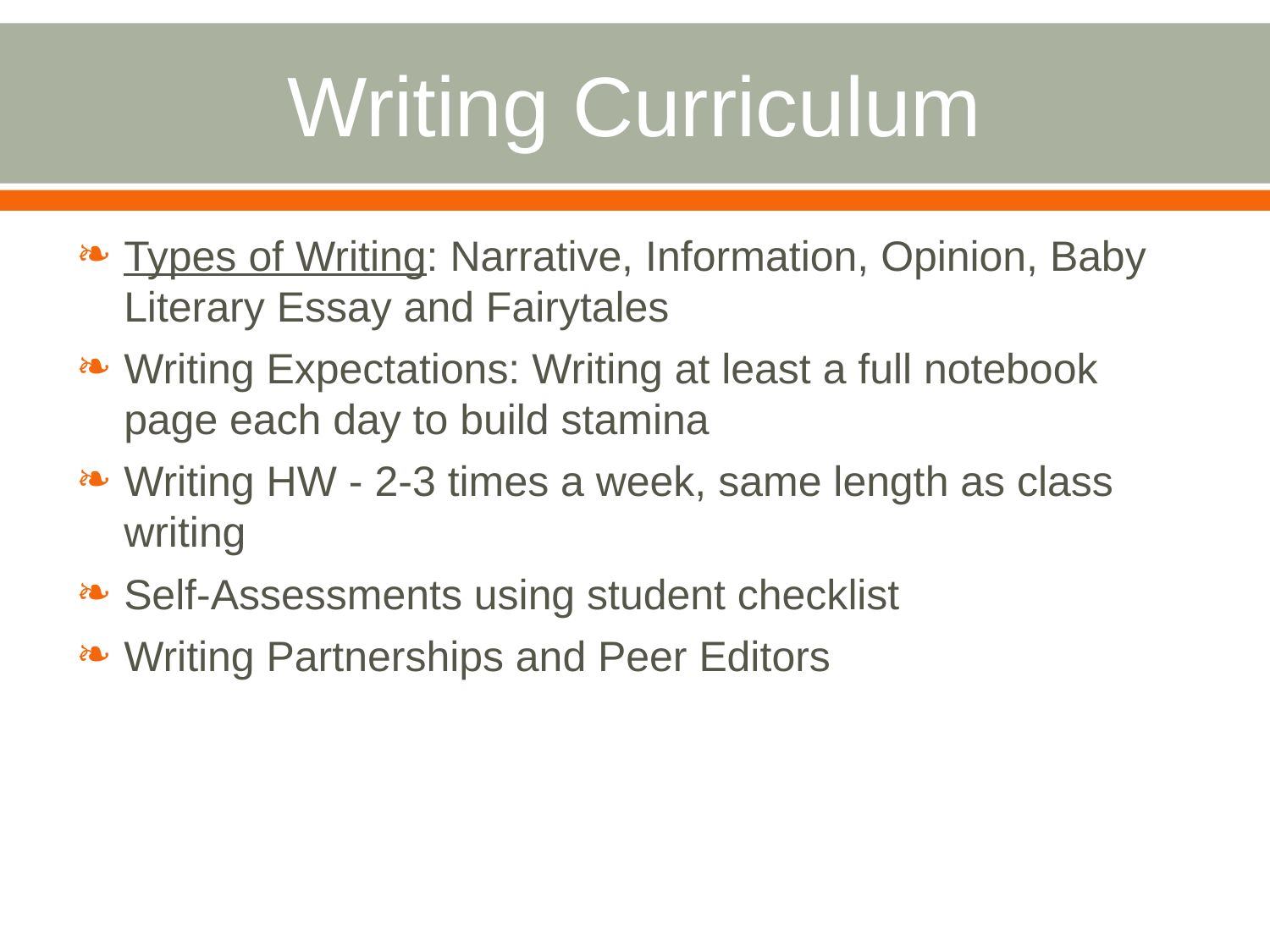

# Writing Curriculum
Types of Writing: Narrative, Information, Opinion, Baby Literary Essay and Fairytales
Writing Expectations: Writing at least a full notebook page each day to build stamina
Writing HW - 2-3 times a week, same length as class writing
Self-Assessments using student checklist
Writing Partnerships and Peer Editors